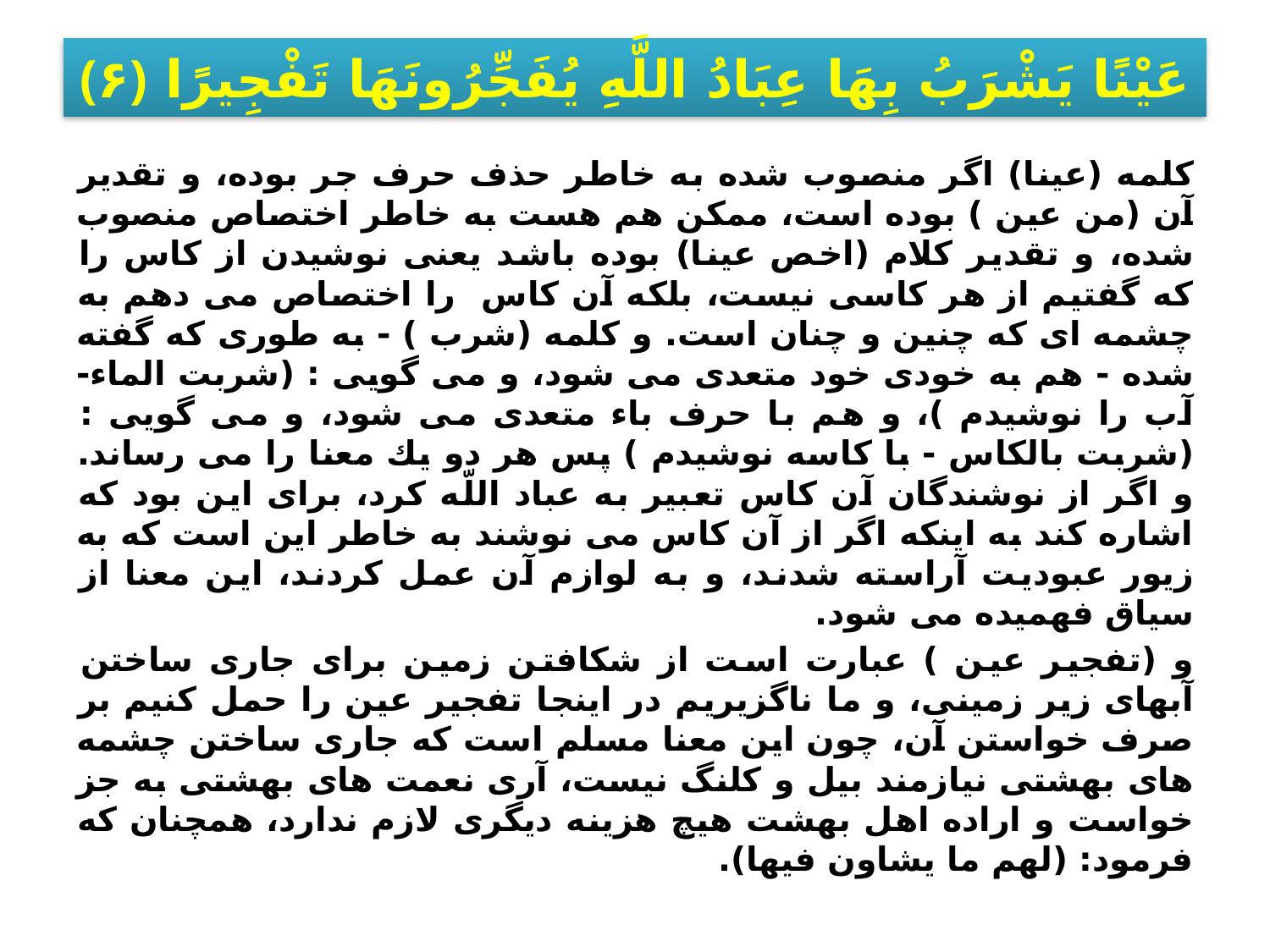

# عَيْنًا يَشْرَبُ بِهَا عِبَادُ اللَّهِ يُفَجِّرُونَهَا تَفْجِيرًا ﴿۶﴾
كلمه (عينا) اگر منصوب شده به خاطر حذف حرف جر بوده، و تقدير آن (من عين ) بوده است، ممكن هم هست به خاطر اختصاص منصوب شده، و تقدير كلام (اخص عينا) بوده باشد يعنى نوشيدن از كاس را كه گفتيم از هر كاسى نيست، بلكه آن كاس ‍ را اختصاص مى دهم به چشمه اى كه چنين و چنان است. و كلمه (شرب ) - به طورى كه گفته شده - هم به خودى خود متعدى مى شود، و مى گويى : (شربت الماء- آب را نوشيدم )، و هم با حرف باء متعدى مى شود، و مى گويى : (شربت بالكاس - با كاسه نوشيدم ) پس هر دو يك معنا را مى رساند. و اگر از نوشندگان آن كاس تعبير به عباد اللّه كرد، براى اين بود كه اشاره كند به اينكه اگر از آن كاس مى نوشند به خاطر اين است كه به زيور عبوديت آراسته شدند، و به لوازم آن عمل كردند، اين معنا از سياق فهميده مى شود.
و (تفجير عين ) عبارت است از شكافتن زمين براى جارى ساختن آبهاى زير زمينى، و ما ناگزيريم در اينجا تفجير عين را حمل كنيم بر صرف خواستن آن، چون اين معنا مسلم است كه جارى ساختن چشمه هاى بهشتى نيازمند بيل و كلنگ نيست، آرى نعمت هاى بهشتى به جز خواست و اراده اهل بهشت هيچ هزينه ديگرى لازم ندارد، همچنان كه فرمود: (لهم ما يشاون فيها).